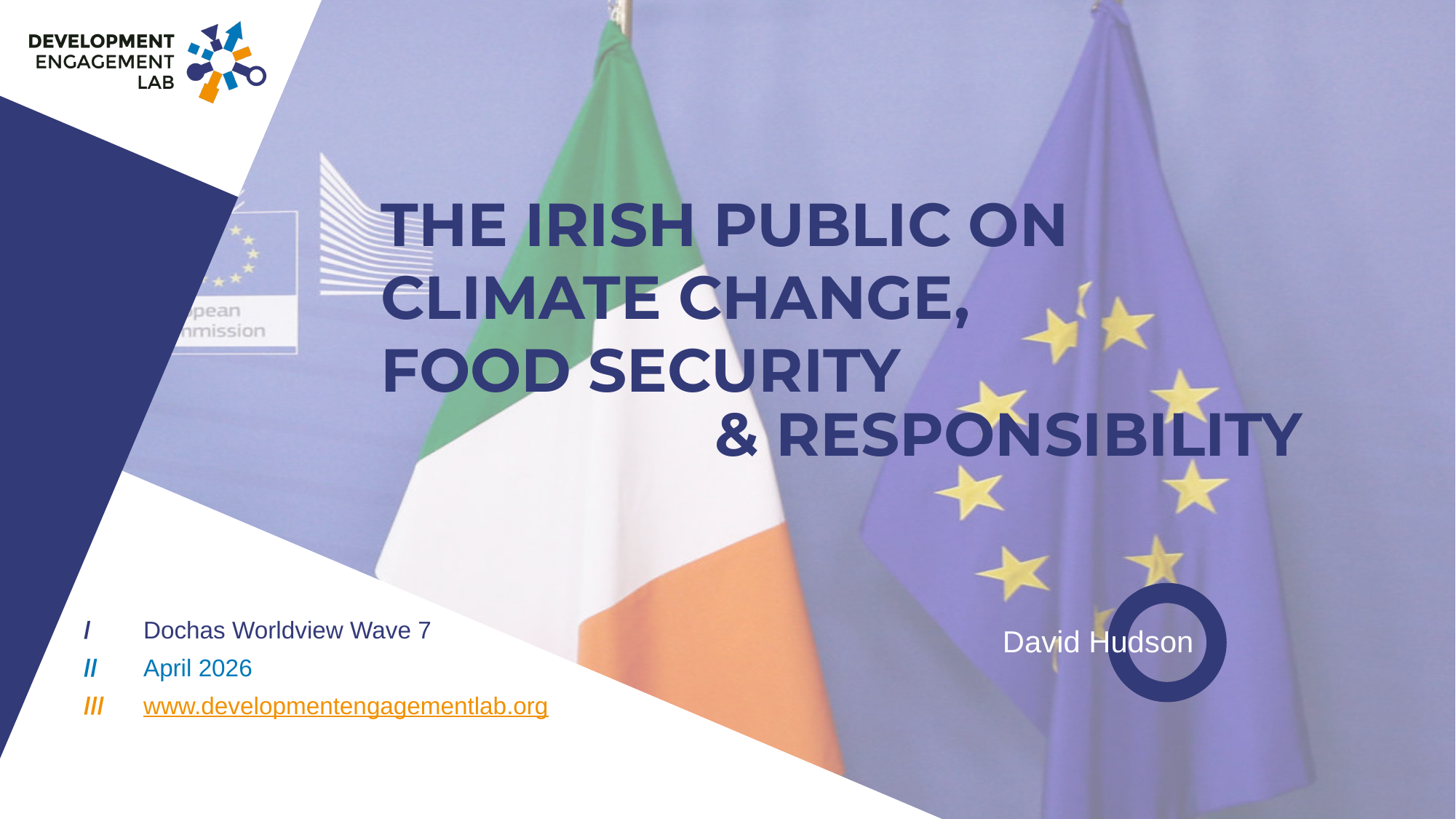

# The Irish Public on Climate Change,
Food Security
& Responsibility
Dochas Worldview Wave 7
David Hudson
April 2026
www.developmentengagementlab.org